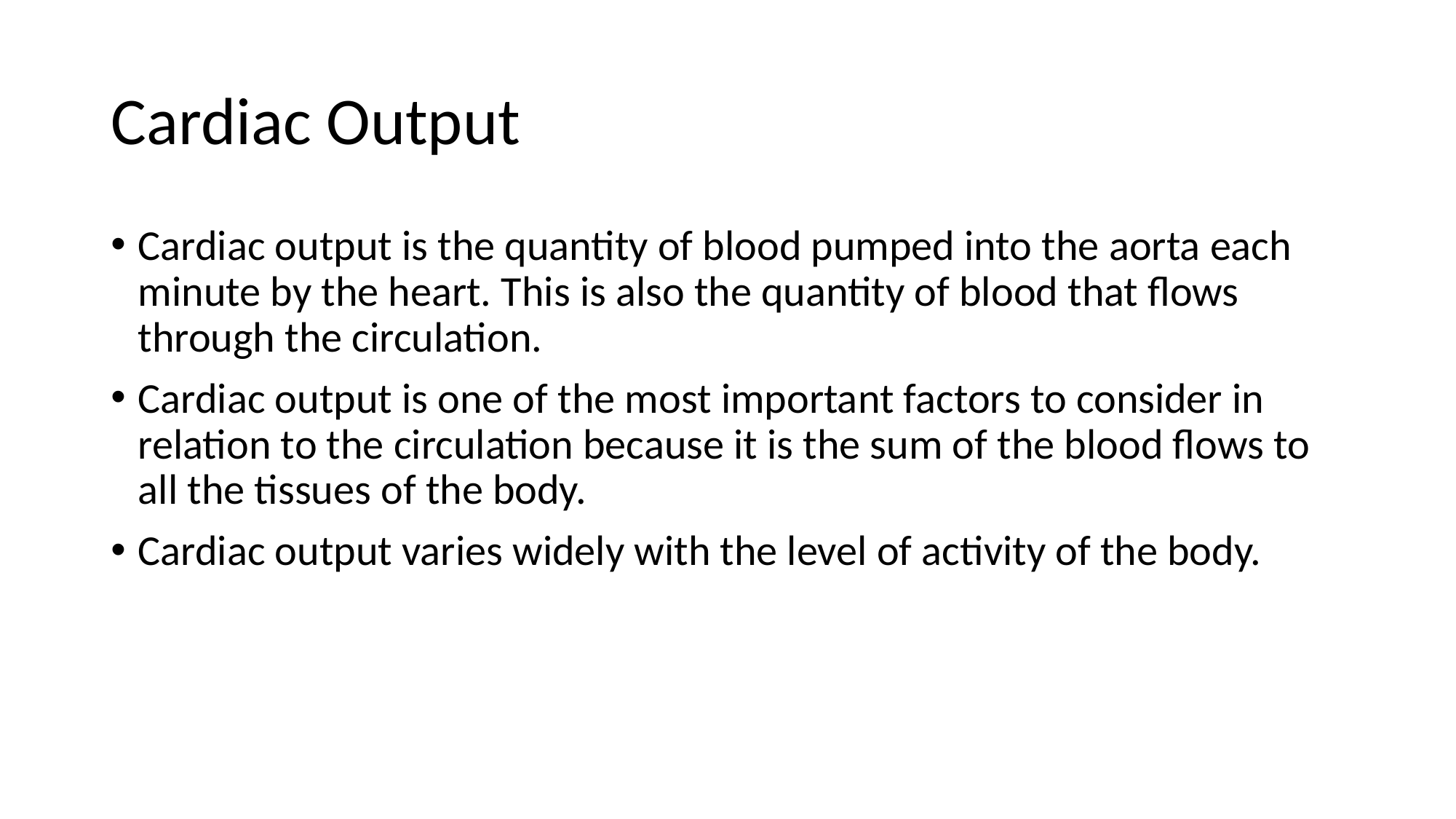

# Cardiac Output
Cardiac output is the quantity of blood pumped into the aorta each minute by the heart. This is also the quantity of blood that flows through the circulation.
Cardiac output is one of the most important factors to consider in relation to the circulation because it is the sum of the blood flows to all the tissues of the body.
Cardiac output varies widely with the level of activity of the body.